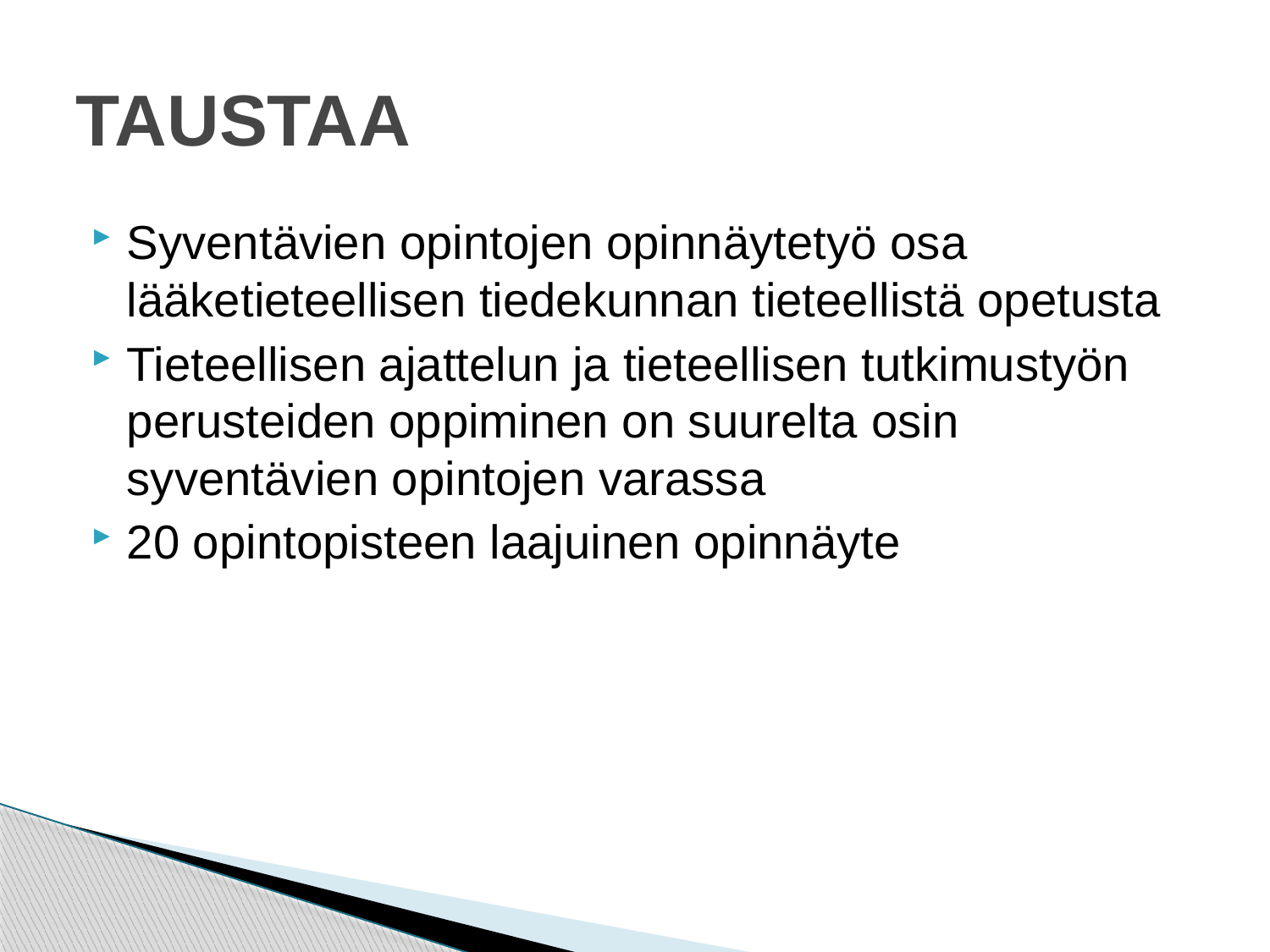

# TAUSTAA
Syventävien opintojen opinnäytetyö osa lääketieteellisen tiedekunnan tieteellistä opetusta
Tieteellisen ajattelun ja tieteellisen tutkimustyön perusteiden oppiminen on suurelta osin syventävien opintojen varassa
20 opintopisteen laajuinen opinnäyte